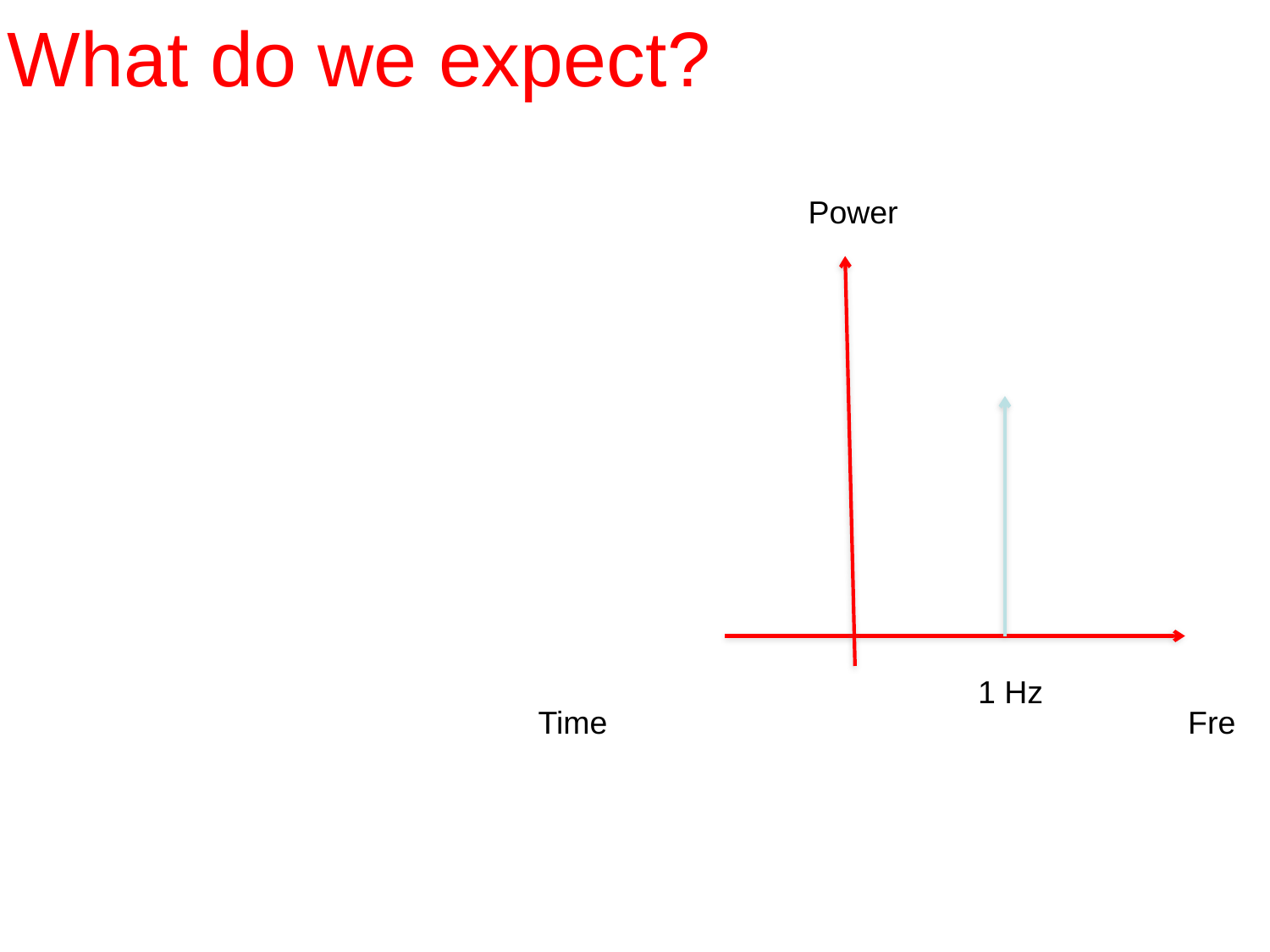

# What do we expect?
Power
1 Hz
Time
Fre